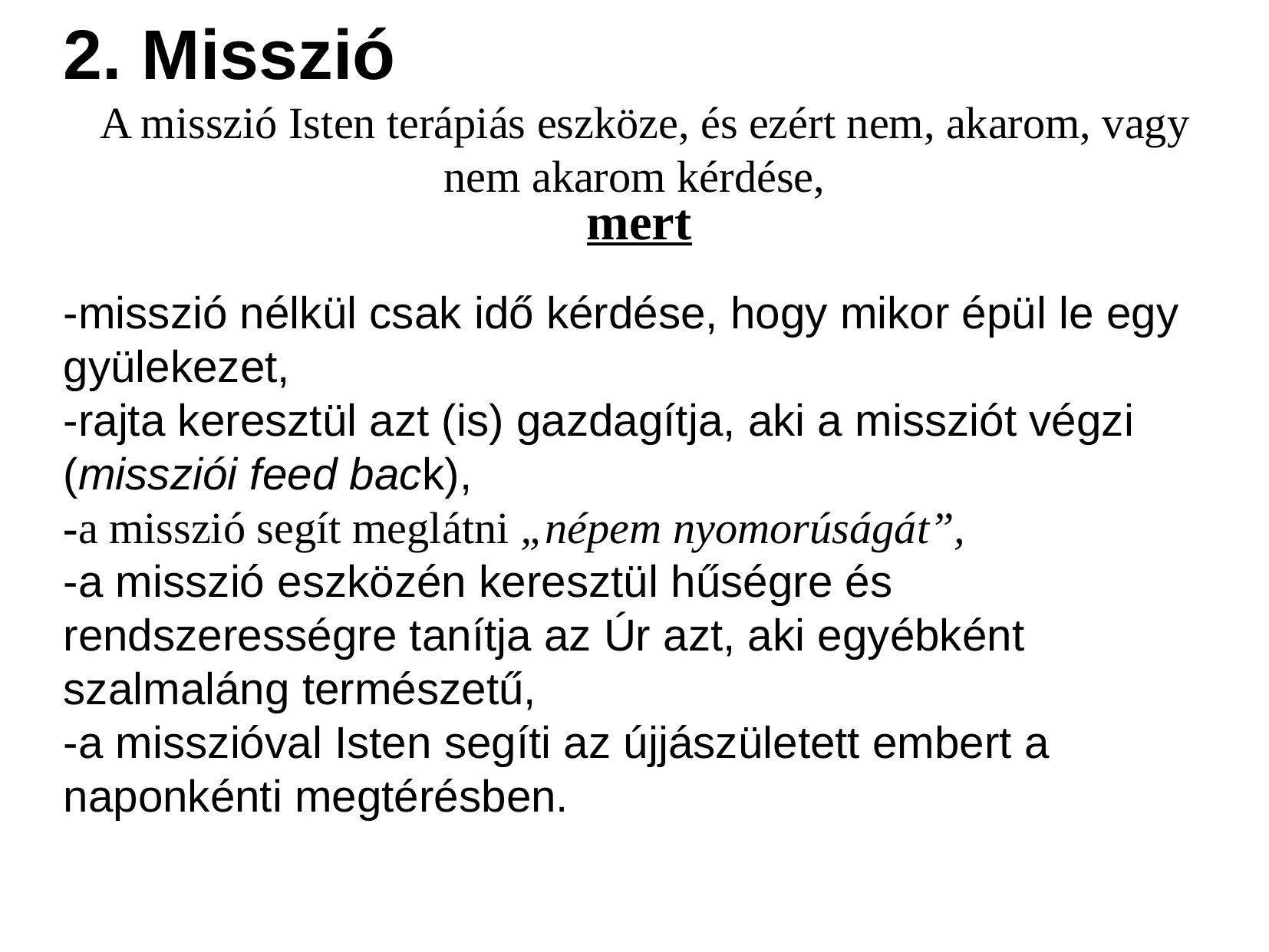

2. Misszió
    A misszió Isten terápiás eszköze, és ezért nem, akarom, vagy  nem akarom kérdése,

 mert

-misszió nélkül csak idő kérdése, hogy mikor épül le egy gyülekezet,
-rajta keresztül azt (is) gazdagítja, aki a missziót végzi (missziói feed back),
-a misszió segít meglátni „népem nyomorúságát”,
-a misszió eszközén keresztül hűségre és rendszerességre tanítja az Úr azt, aki egyébként szalmaláng természetű,
-a misszióval Isten segíti az újjászületett embert a naponkénti megtérésben.